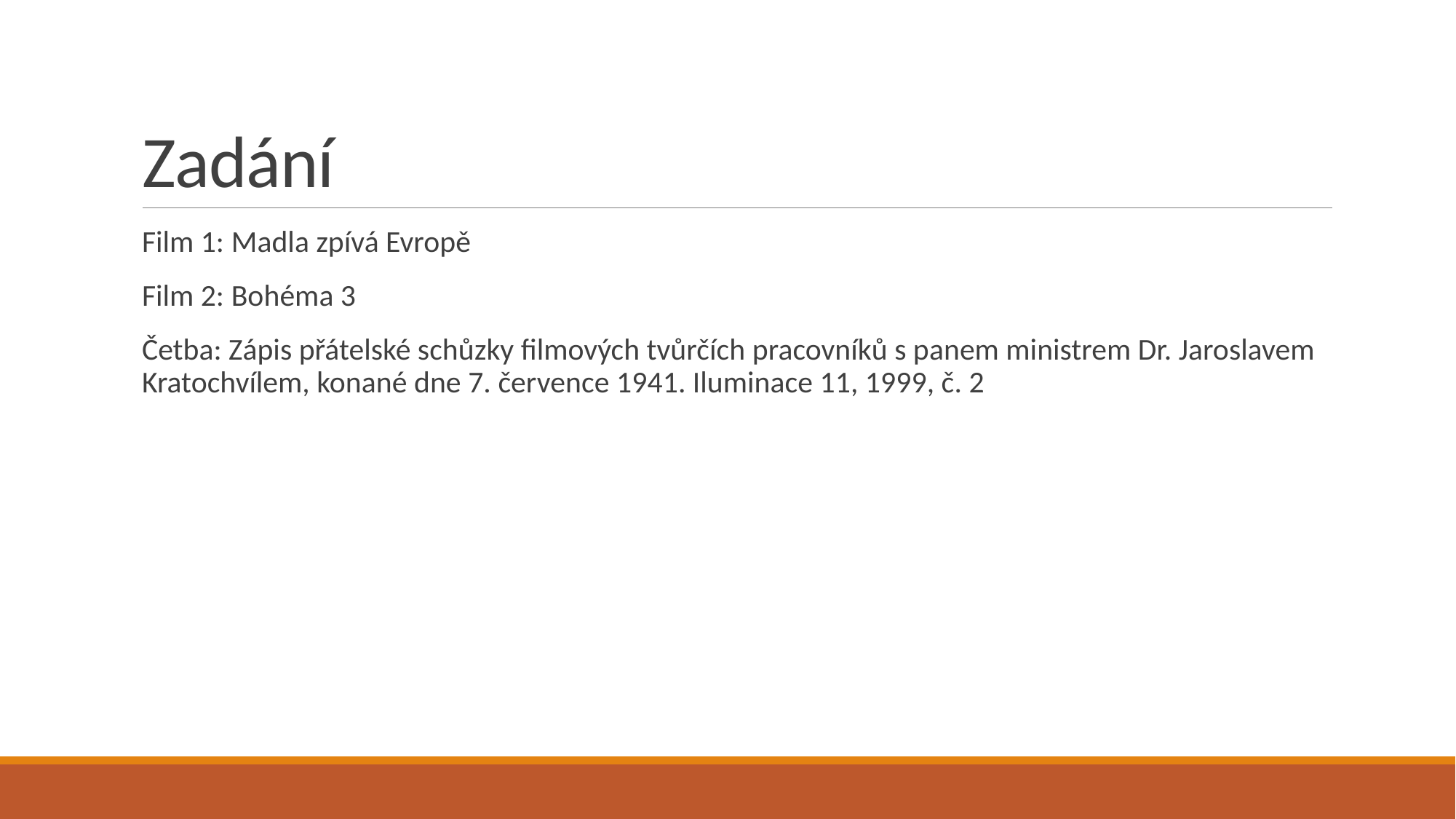

# Zadání
Film 1: Madla zpívá Evropě
Film 2: Bohéma 3
Četba: Zápis přátelské schůzky filmových tvůrčích pracovníků s panem ministrem Dr. Jaroslavem Kratochvílem, konané dne 7. července 1941. Iluminace 11, 1999, č. 2